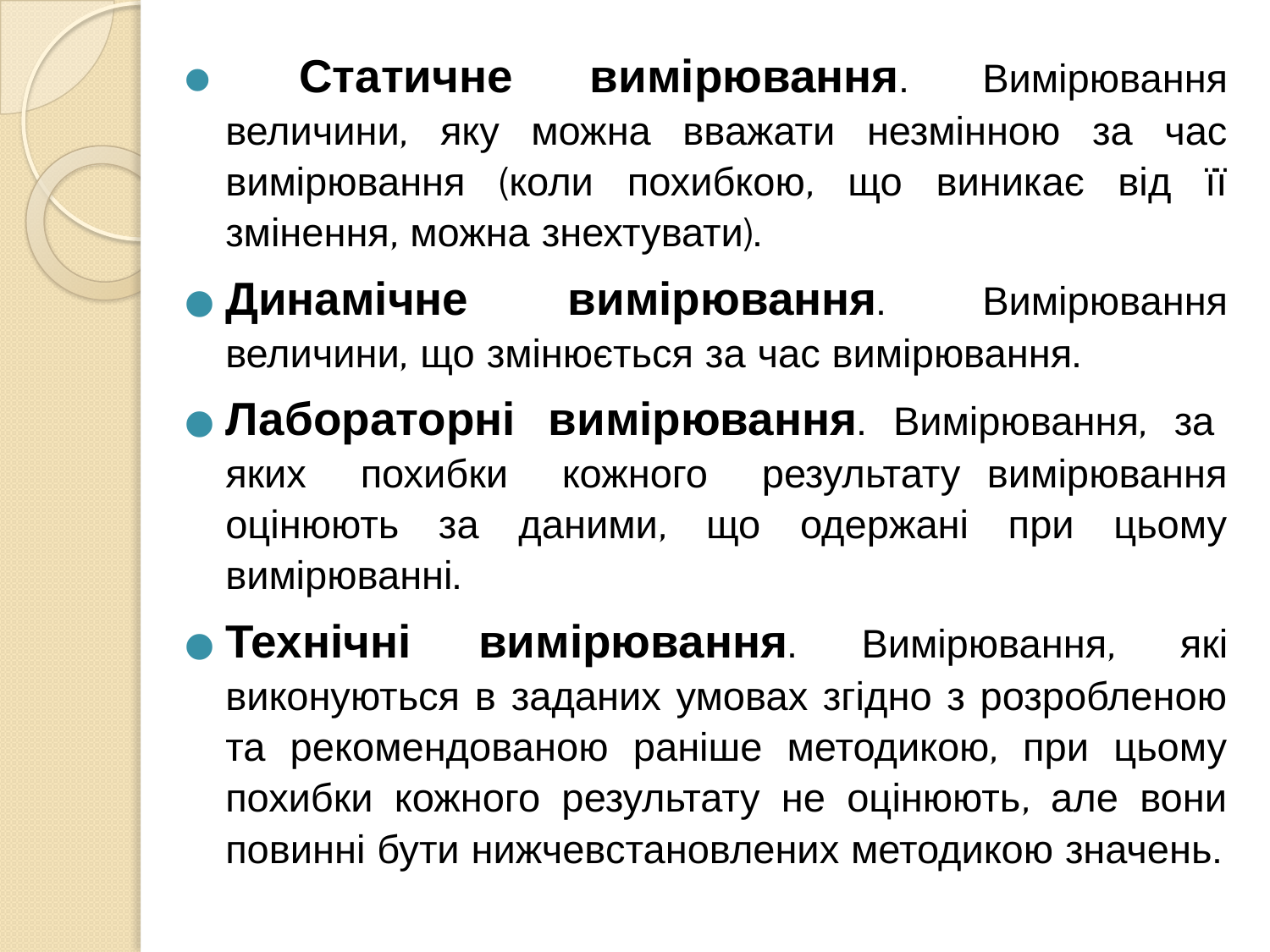

Статичне вимірювання. Вимірювання величини, яку можна вважати незмінною за час вимірювання (коли похибкою, що виникає від її змінення, можна знехтувати).
Динамічне вимірювання. Вимірювання величини, що змінюється за час вимірювання.
Лабораторні  вимірювання.  Вимірювання,  за  яких  похибки  кожного  результату вимірювання оцінюють за даними, що одержані при цьому вимірюванні.
Технічні вимірювання. Вимірювання, які виконуються в заданих умовах згідно з розробленою та рекомендованою раніше методикою, при цьому похибки кожного результату не оцінюють, але вони повинні бути нижчевстановлених методикою значень.